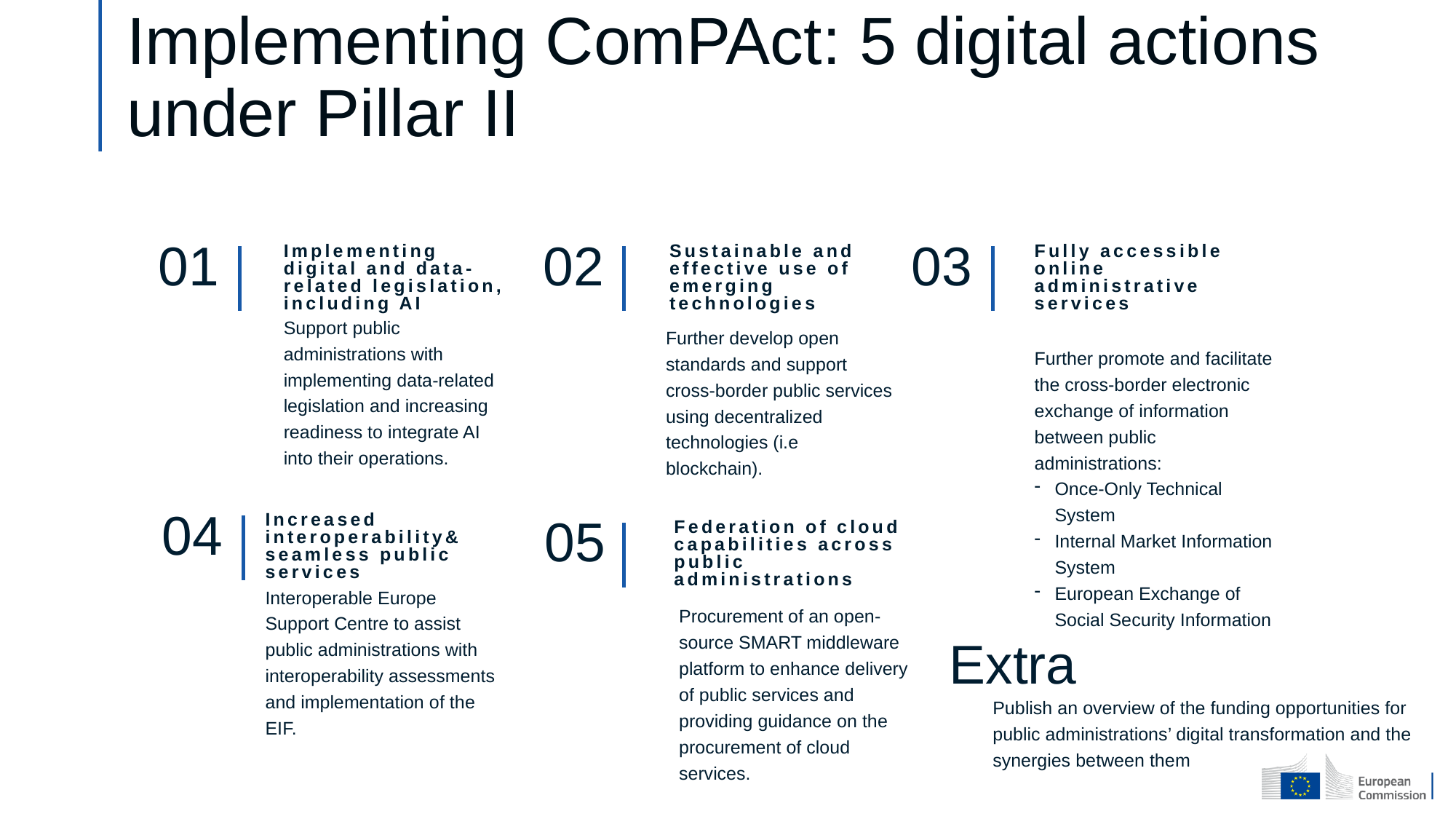

# Implementing ComPAct: 5 digital actions under Pillar II
02
Sustainable and effective use of emerging technologies
Further develop open standards and support cross-border public services using decentralized technologies (i.e blockchain).
03
Fully accessible online administrative services
Further promote and facilitate the cross-border electronic exchange of information between public administrations:
Once-Only Technical System
Internal Market Information System
European Exchange of Social Security Information
01
Implementing digital and data-related legislation, including AI
Support public administrations with implementing data-related legislation and increasing readiness to integrate AI into their operations.
Increased interoperability& seamless public services
04
Interoperable Europe Support Centre to assist public administrations with interoperability assessments and implementation of the EIF.
05
Federation of cloud capabilities across public administrations
Procurement of an open-source SMART middleware platform to enhance delivery of public services and providing guidance on the procurement of cloud services.
Extra
Publish an overview of the funding opportunities for public administrations’ digital transformation and the synergies between them